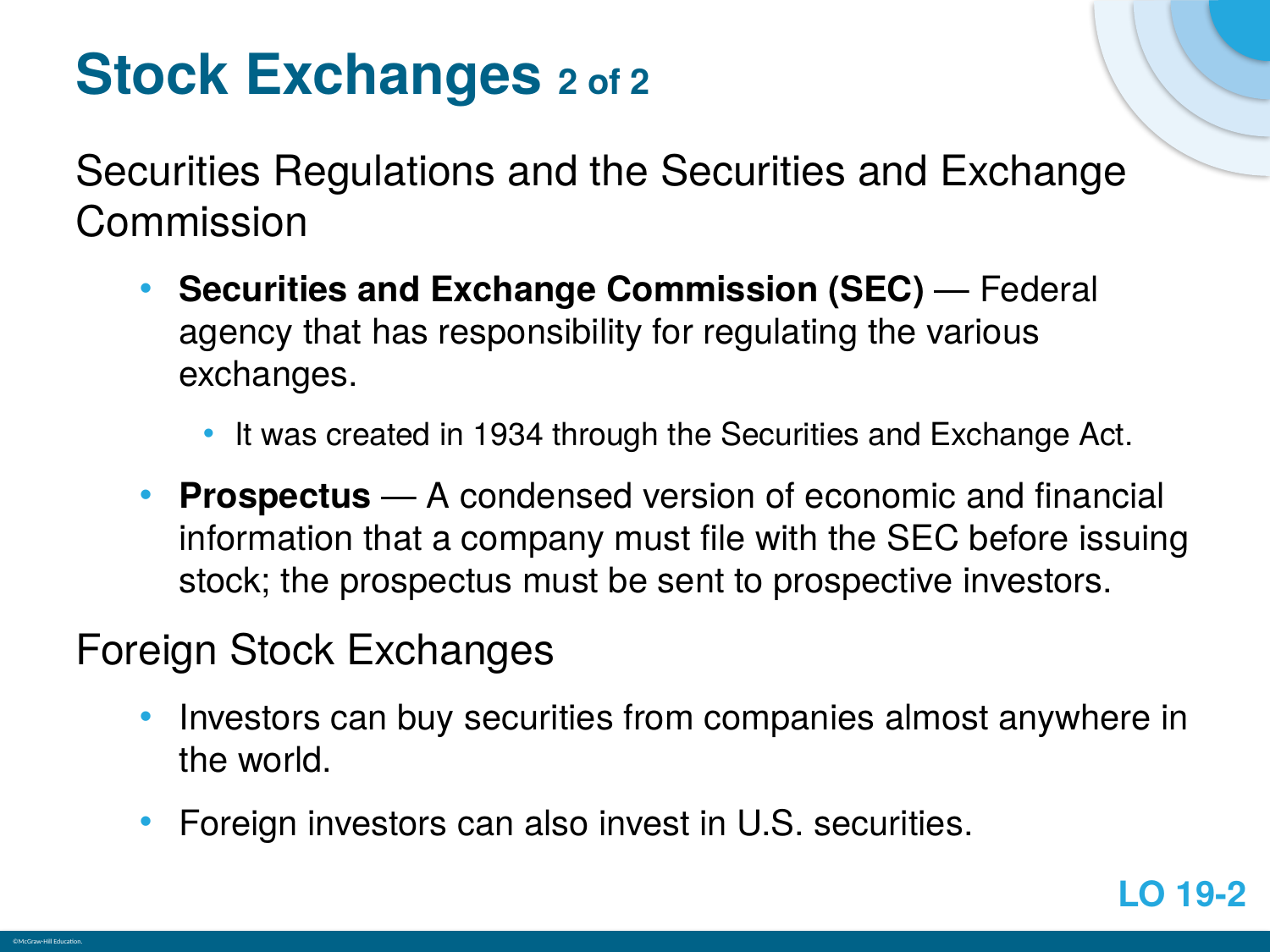

# Stock Exchanges 2 of 2
Securities Regulations and the Securities and Exchange Commission
Securities and Exchange Commission (SEC) — Federal agency that has responsibility for regulating the various exchanges.
It was created in 1934 through the Securities and Exchange Act.
Prospectus — A condensed version of economic and financial information that a company must file with the SEC before issuing stock; the prospectus must be sent to prospective investors.
Foreign Stock Exchanges
Investors can buy securities from companies almost anywhere in the world.
Foreign investors can also invest in U.S. securities.
LO 19-2